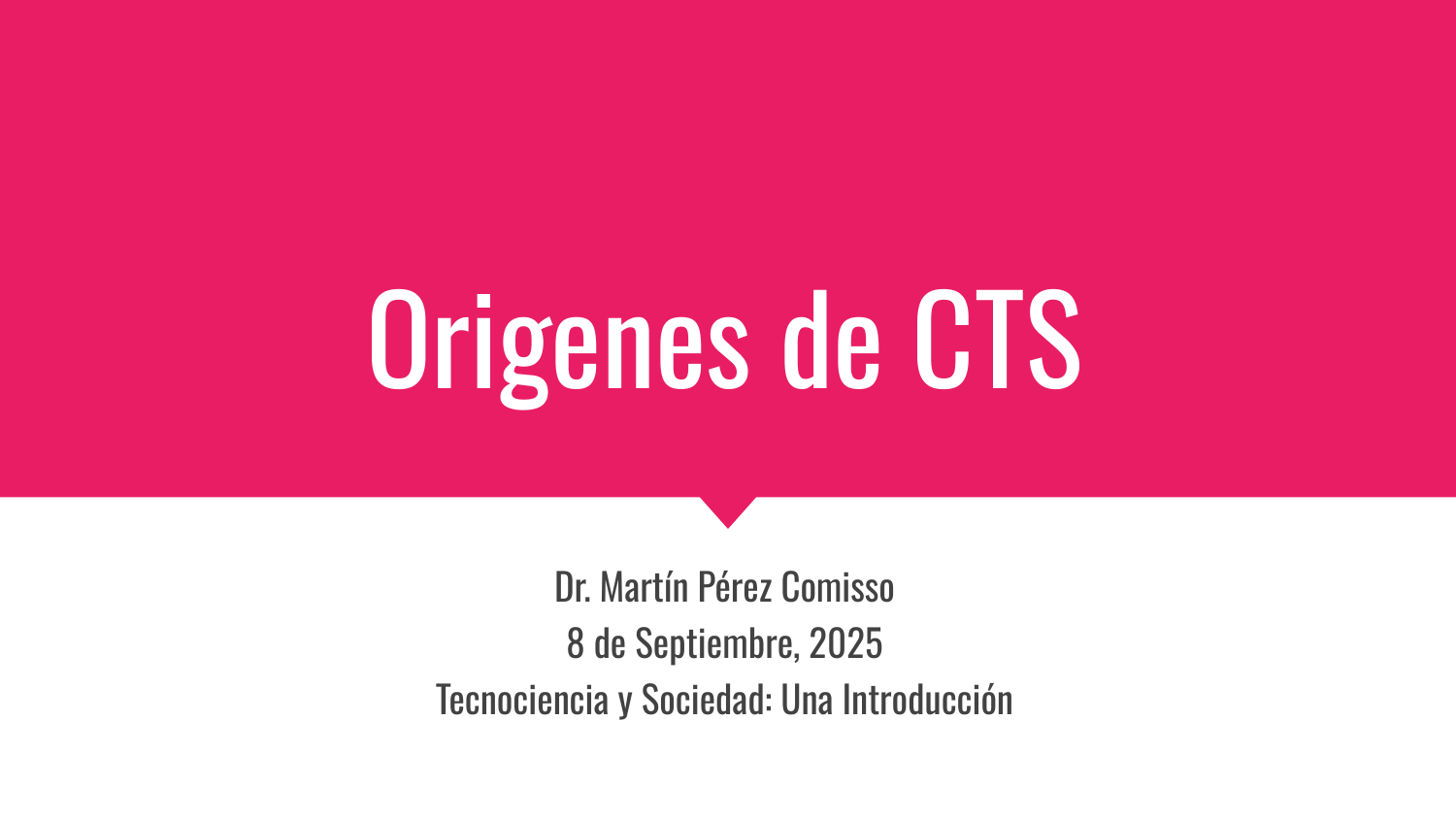

# Origenes de CTS
Dr. Martín Pérez Comisso
8 de Septiembre, 2025
Tecnociencia y Sociedad: Una Introducción